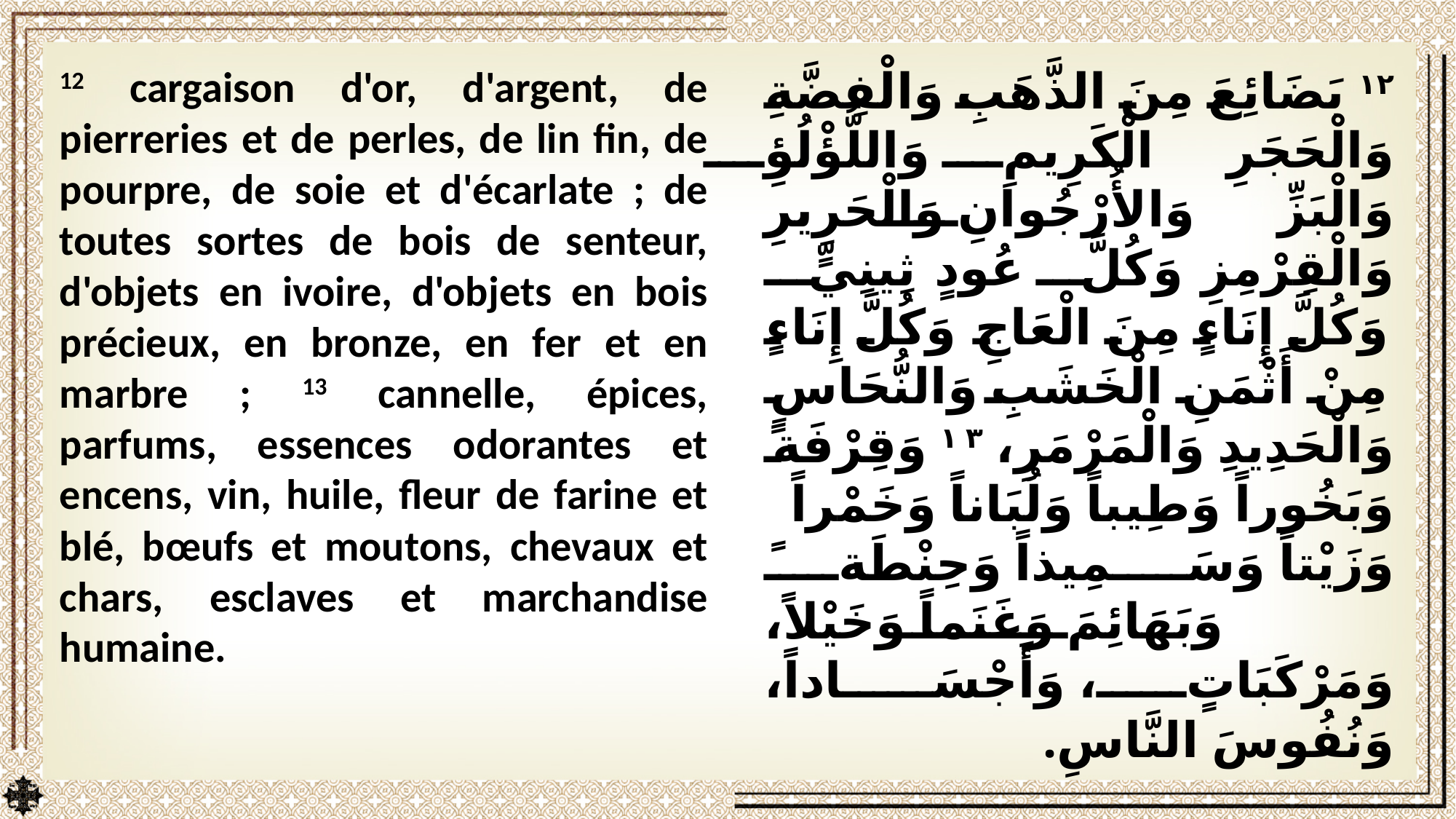

12 cargaison d'or, d'argent, de pierreries et de perles, de lin fin, de pourpre, de soie et d'écarlate ; de toutes sortes de bois de senteur, d'objets en ivoire, d'objets en bois précieux, en bronze, en fer et en marbre ; 13 cannelle, épices, parfums, essences odorantes et encens, vin, huile, fleur de farine et blé, bœufs et moutons, chevaux et chars, esclaves et marchandise humaine.
١٢ بَضَائِعَ مِنَ الذَّهَبِ وَالْفِضَّةِ وَالْحَجَرِ الْكَرِيمِ وَاللُّؤْلُؤِ وَالْبَزِّ وَالأُرْجُوانِ وَالْحَرِيرِ وَالْقِرْمِزِ وَكُلَّ عُودٍ ثِينِيٍّ وَكُلَّ إِنَاءٍ مِنَ الْعَاجِ وَكُلَّ إِنَاءٍ مِنْ أَثْمَنِ الْخَشَبِ وَالنُّحَاسِ وَالْحَدِيدِ وَالْمَرْمَرِ، ١٣ وَقِرْفَةً وَبَخُوراً وَطِيباً وَلُبَاناً وَخَمْراً وَزَيْتاً وَسَمِيذاً وَحِنْطَةً وَبَهَائِمَ وَغَنَماً وَخَيْلاً، وَمَرْكَبَاتٍ، وَأَجْسَاداً، وَنُفُوسَ النَّاسِ.